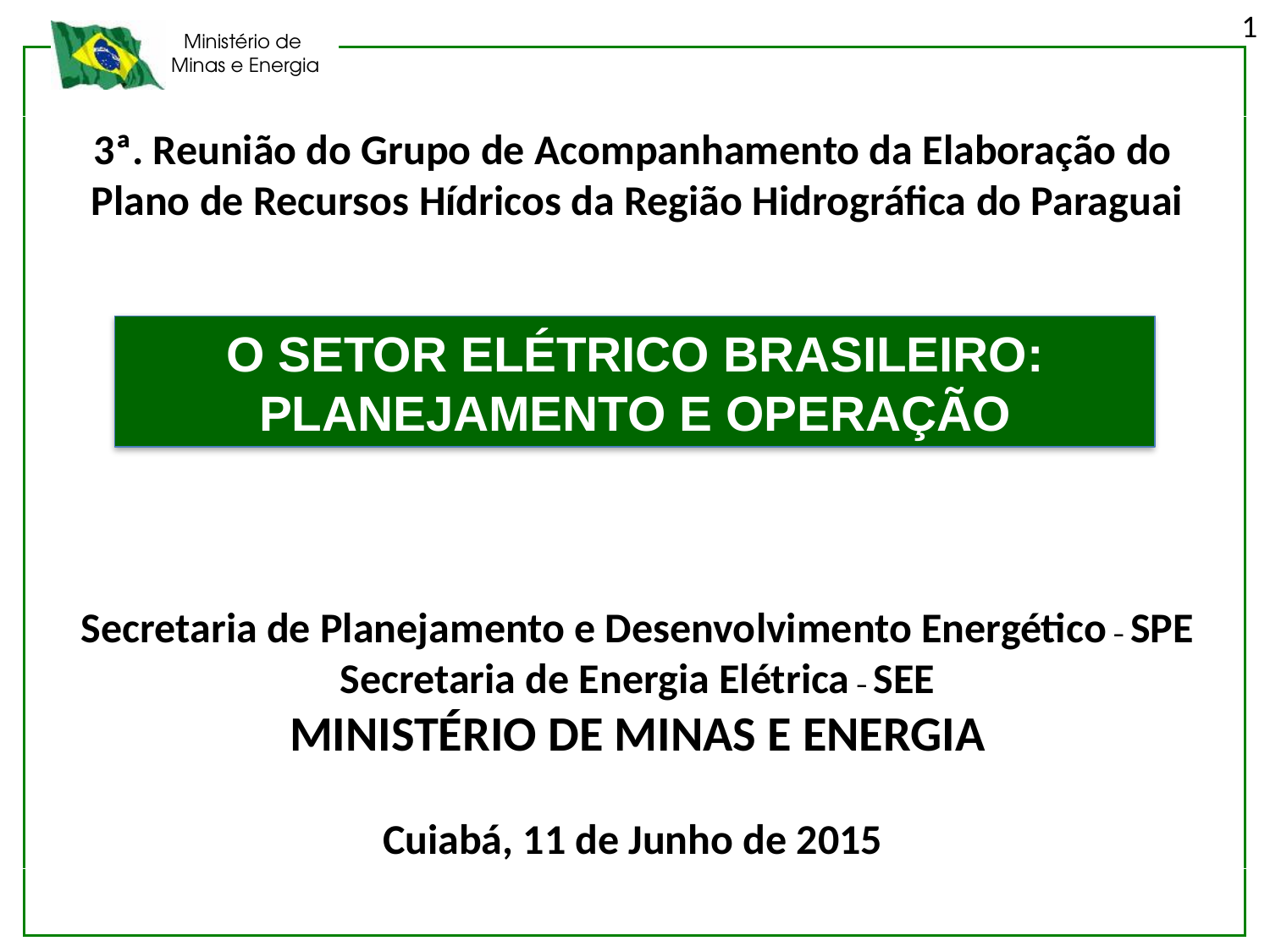

1
3ª. Reunião do Grupo de Acompanhamento da Elaboração do
Plano de Recursos Hídricos da Região Hidrográfica do Paraguai

Secretaria de Planejamento e Desenvolvimento Energético – SPE
Secretaria de Energia Elétrica – SEE
MINISTÉRIO DE MINAS E ENERGIA

Cuiabá, 11 de Junho de 2015

O SETOR ELÉTRICO BRASILEIRO: PLANEJAMENTO E OPERAÇÃO